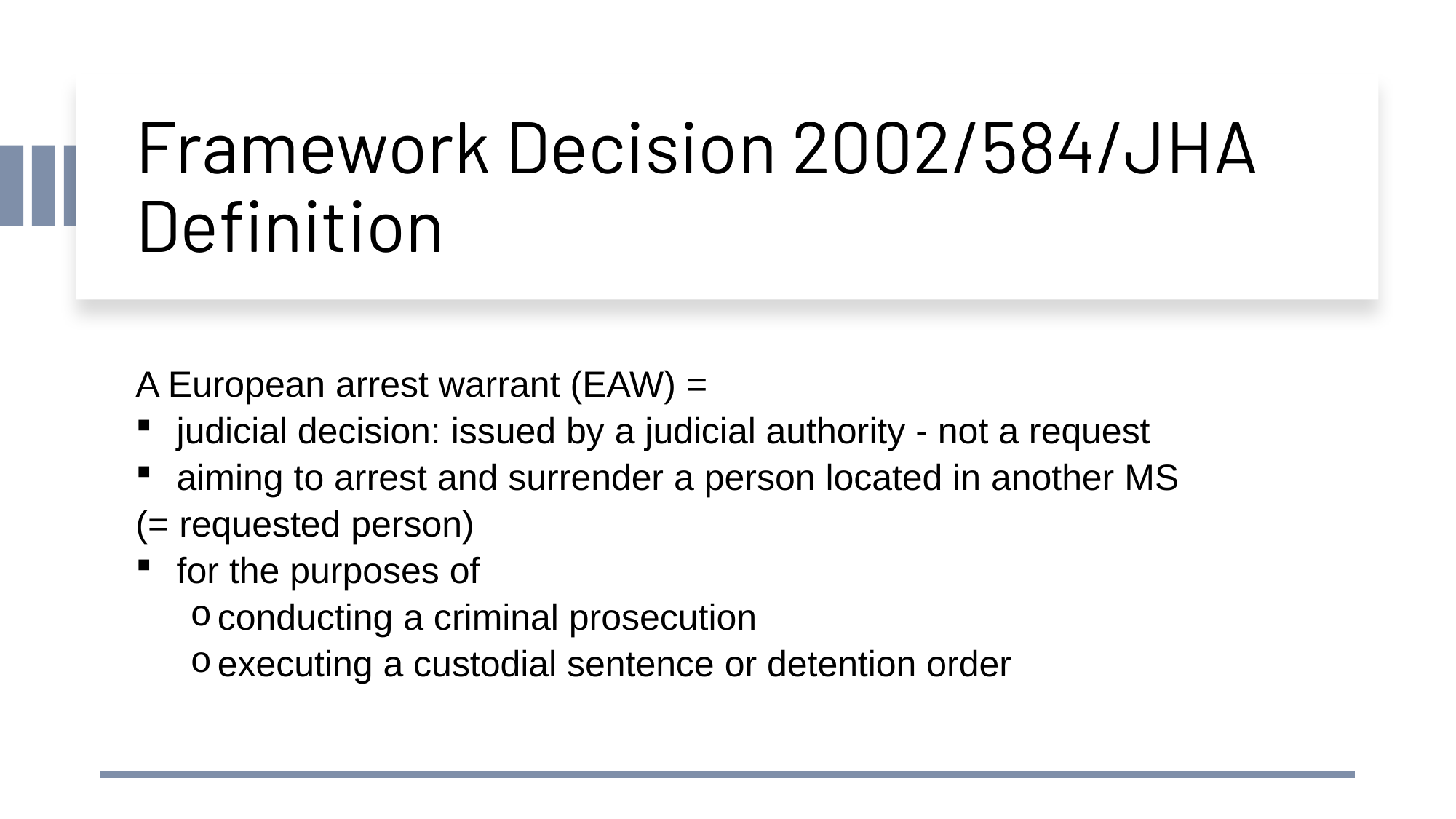

# Framework Decision 2002/584/JHA Definition

A European arrest warrant (EAW) =
judicial decision: issued by a judicial authority - not a request
aiming to arrest and surrender a person located in another MS
(= requested person)
for the purposes of
conducting a criminal prosecution
executing a custodial sentence or detention order